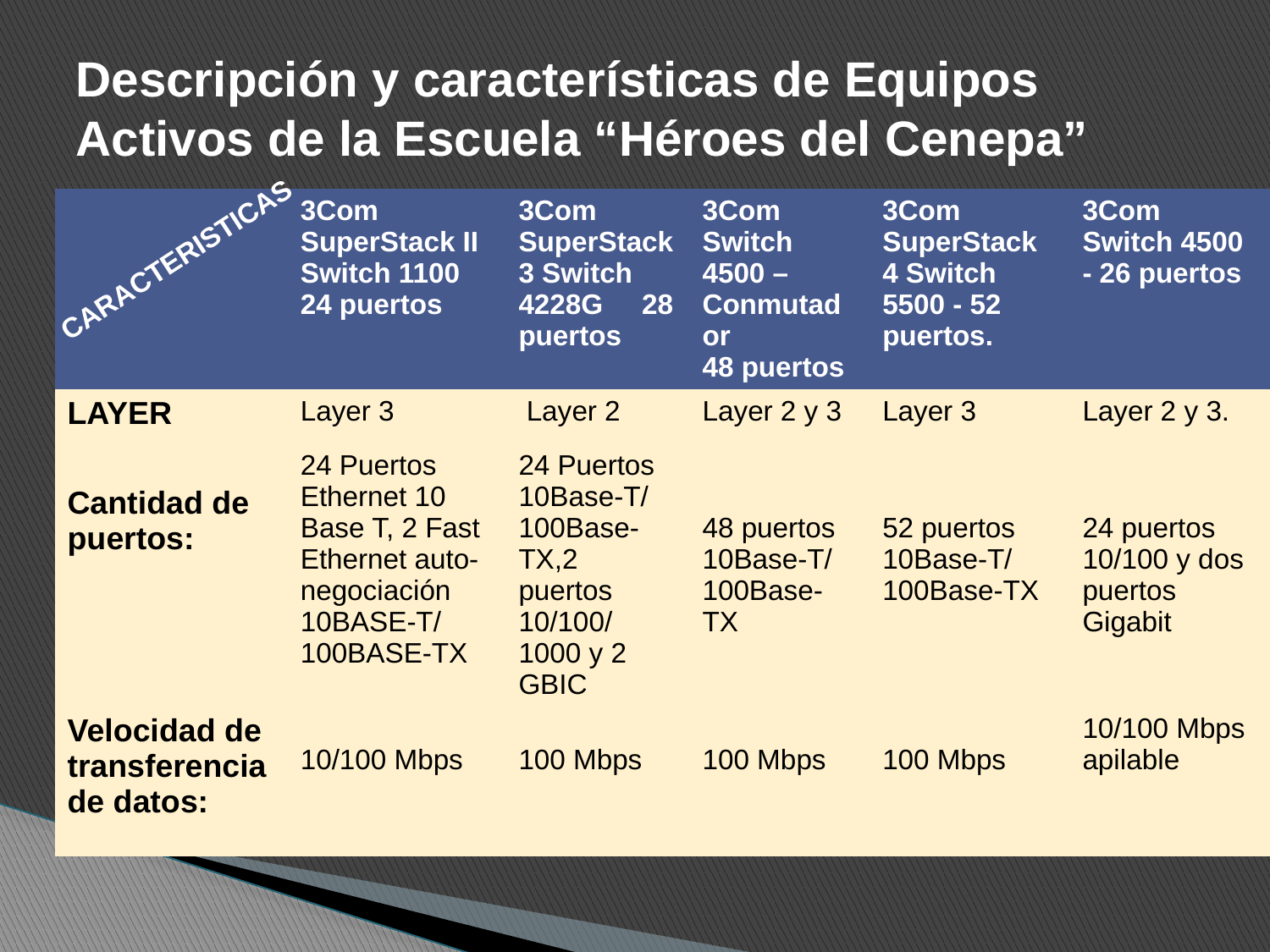

# Descripción y características de Equipos Activos de la Escuela “Héroes del Cenepa”
|  | 3Com SuperStack II Switch 1100 24 puertos | 3Com SuperStack 3 Switch 4228G 28 puertos | 3Com Switch 4500 – Conmutador 48 puertos | 3Com SuperStack 4 Switch 5500 - 52 puertos. | 3Com Switch 4500 - 26 puertos |
| --- | --- | --- | --- | --- | --- |
| LAYER | Layer 3 | Layer 2 | Layer 2 y 3 | Layer 3 | Layer 2 y 3. |
| Cantidad de puertos: | 24 Puertos Ethernet 10 Base T, 2 Fast Ethernet auto-negociación 10BASE-T/ 100BASE-TX | 24 Puertos 10Base-T/ 100Base-TX,2 puertos 10/100/ 1000 y 2 GBIC | 48 puertos 10Base-T/ 100Base-TX | 52 puertos 10Base-T/ 100Base-TX | 24 puertos 10/100 y dos puertos Gigabit |
| Velocidad de transferencia de datos: | 10/100 Mbps | 100 Mbps | 100 Mbps | 100 Mbps | 10/100 Mbps apilable |
CARACTERISTICAS